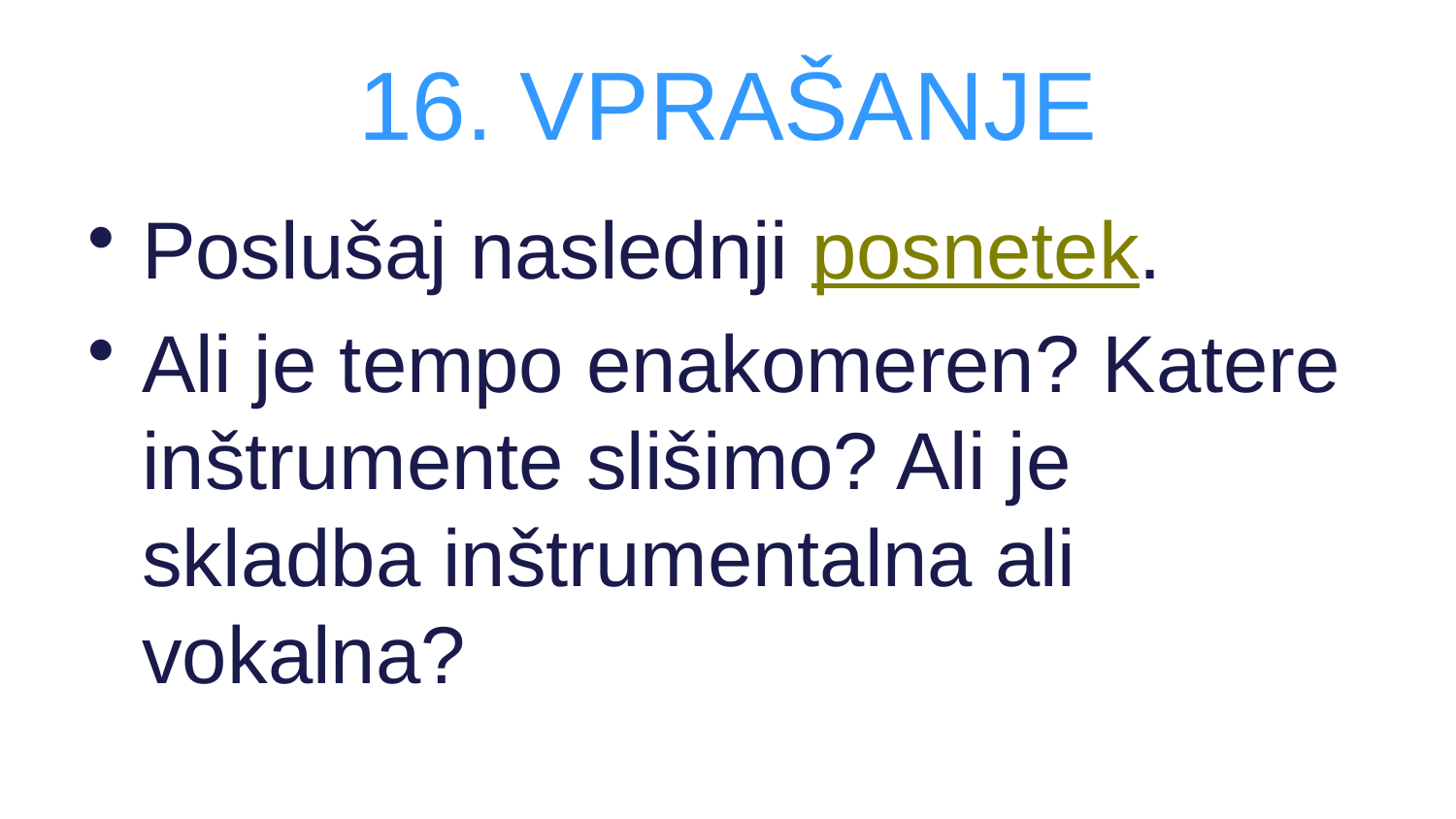

# 16. VPRAŠANJE
Poslušaj naslednji posnetek.
Ali je tempo enakomeren? Katere inštrumente slišimo? Ali je skladba inštrumentalna ali vokalna?